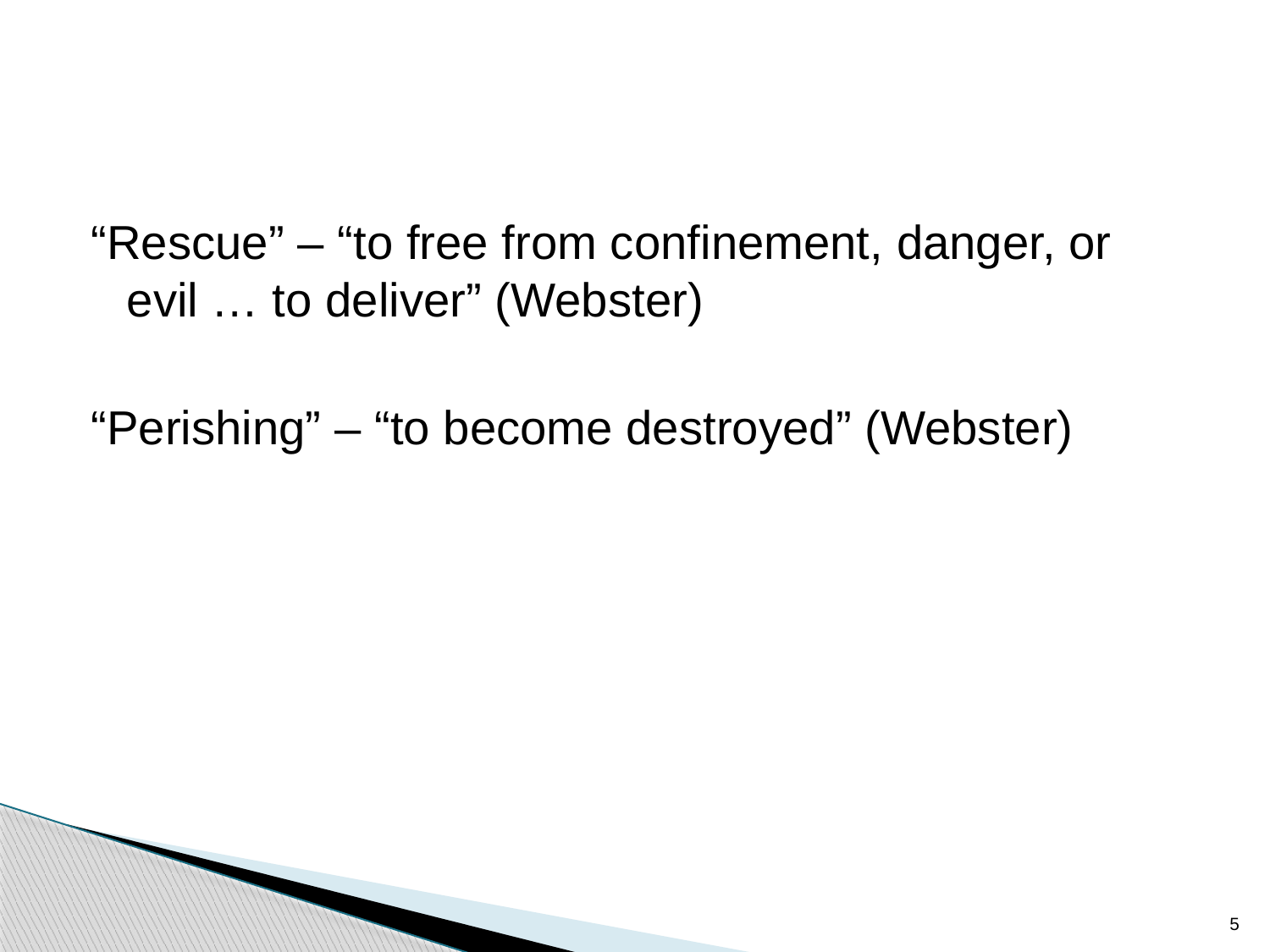

“Rescue” – “to free from confinement, danger, or evil … to deliver” (Webster)

“Perishing” – “to become destroyed” (Webster)
5